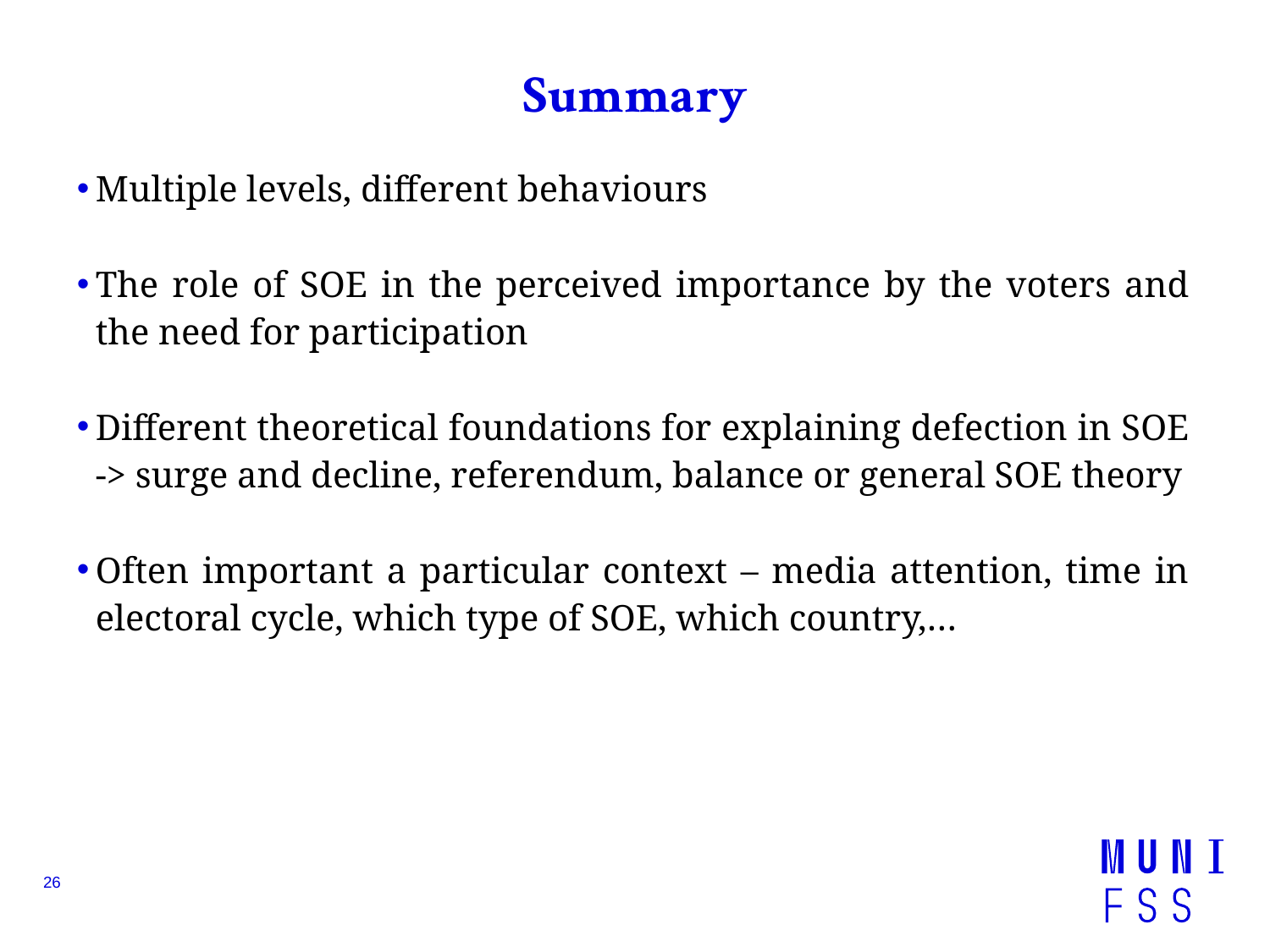

# Summary
Multiple levels, different behaviours

The role of SOE in the perceived importance by the voters and the need for participation

Different theoretical foundations for explaining defection in SOE -> surge and decline, referendum, balance or general SOE theory

Often important a particular context – media attention, time in electoral cycle, which type of SOE, which country,…

26